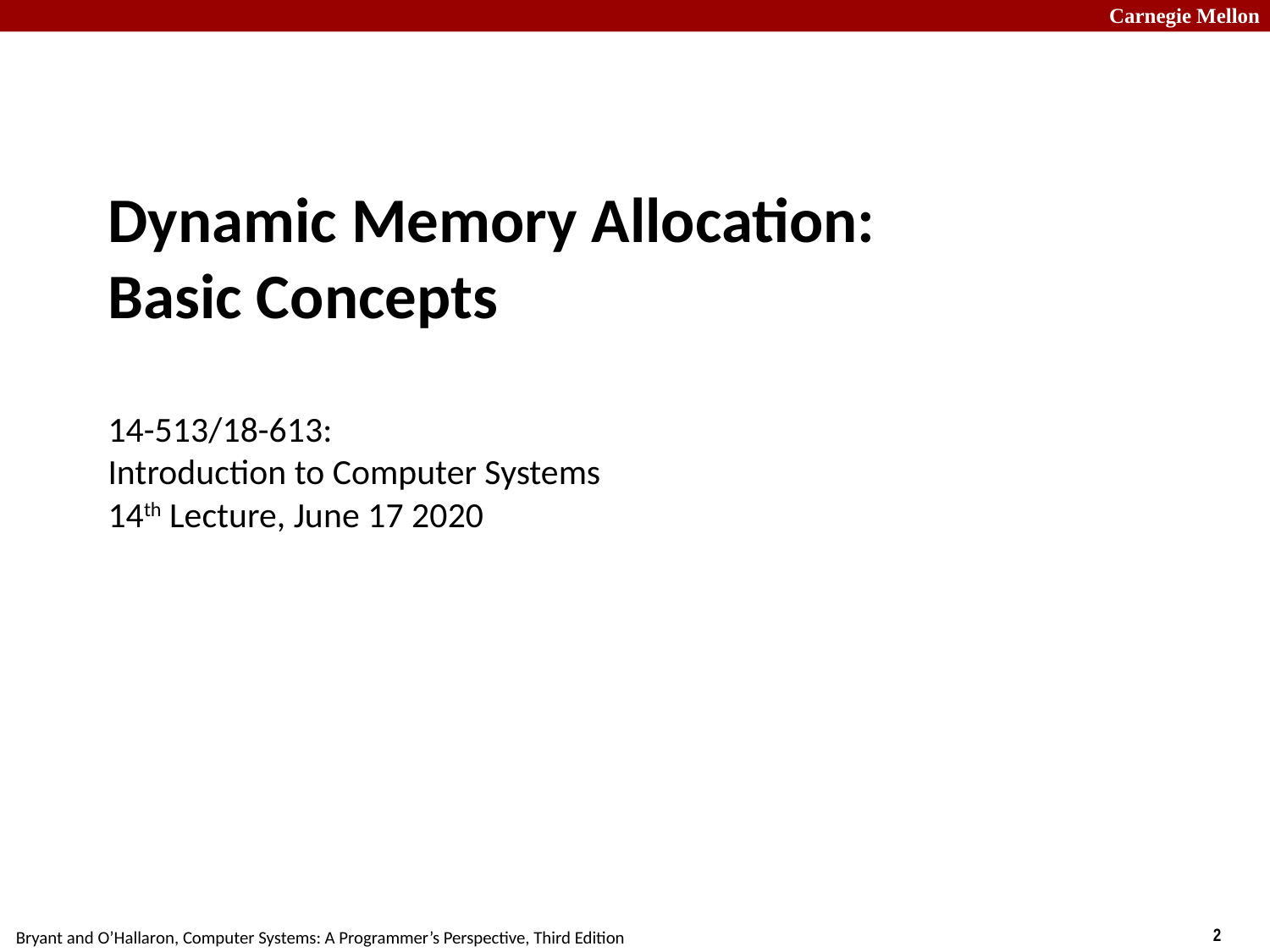

# Dynamic Memory Allocation: Basic Concepts 14-513/18-613: Introduction to Computer Systems 14th Lecture, June 17 2020